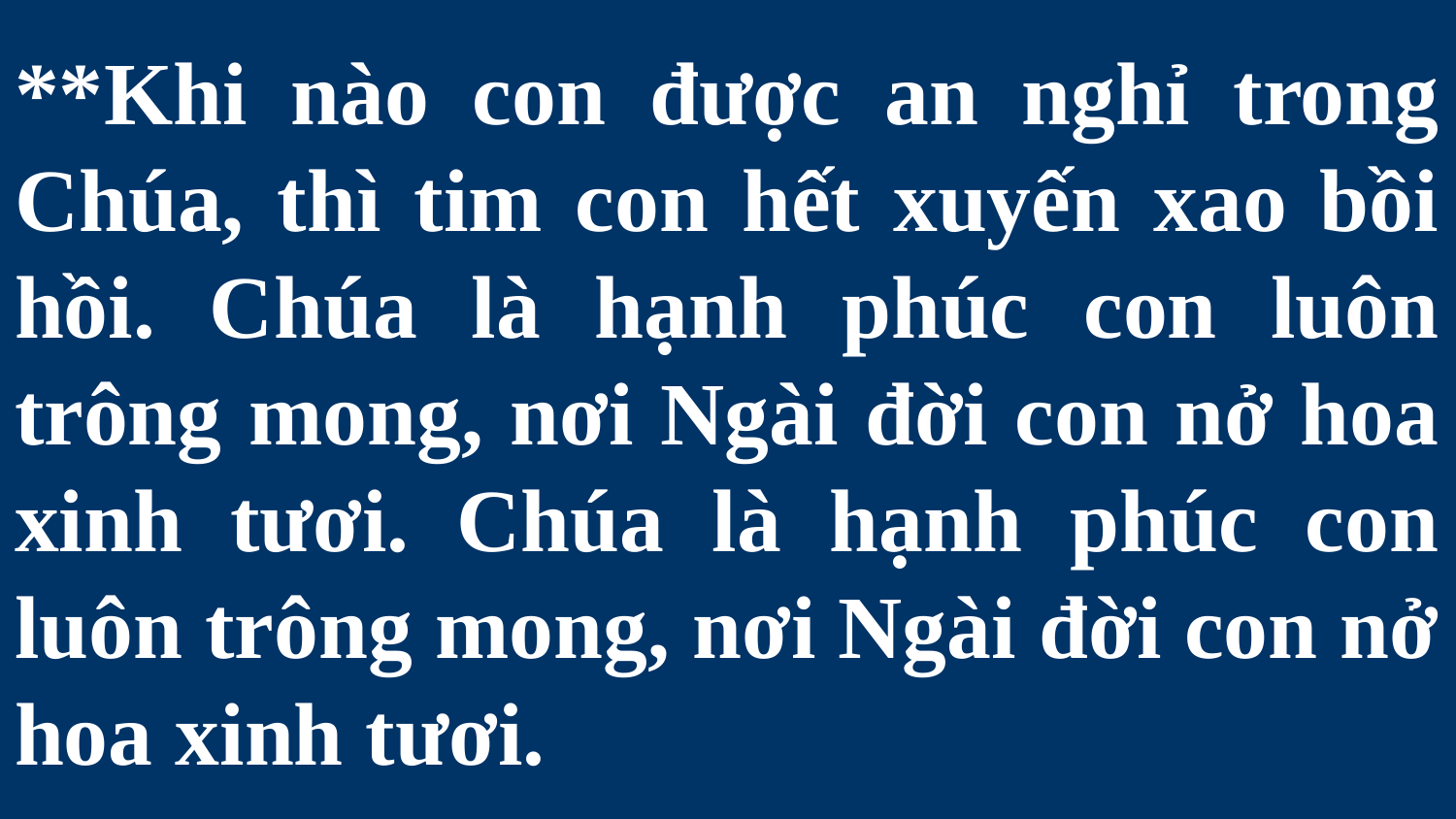

# **Khi nào con được an nghỉ trong Chúa, thì tim con hết xuyến xao bồi hồi. Chúa là hạnh phúc con luôn trông mong, nơi Ngài đời con nở hoa xinh tươi. Chúa là hạnh phúc con luôn trông mong, nơi Ngài đời con nở hoa xinh tươi.